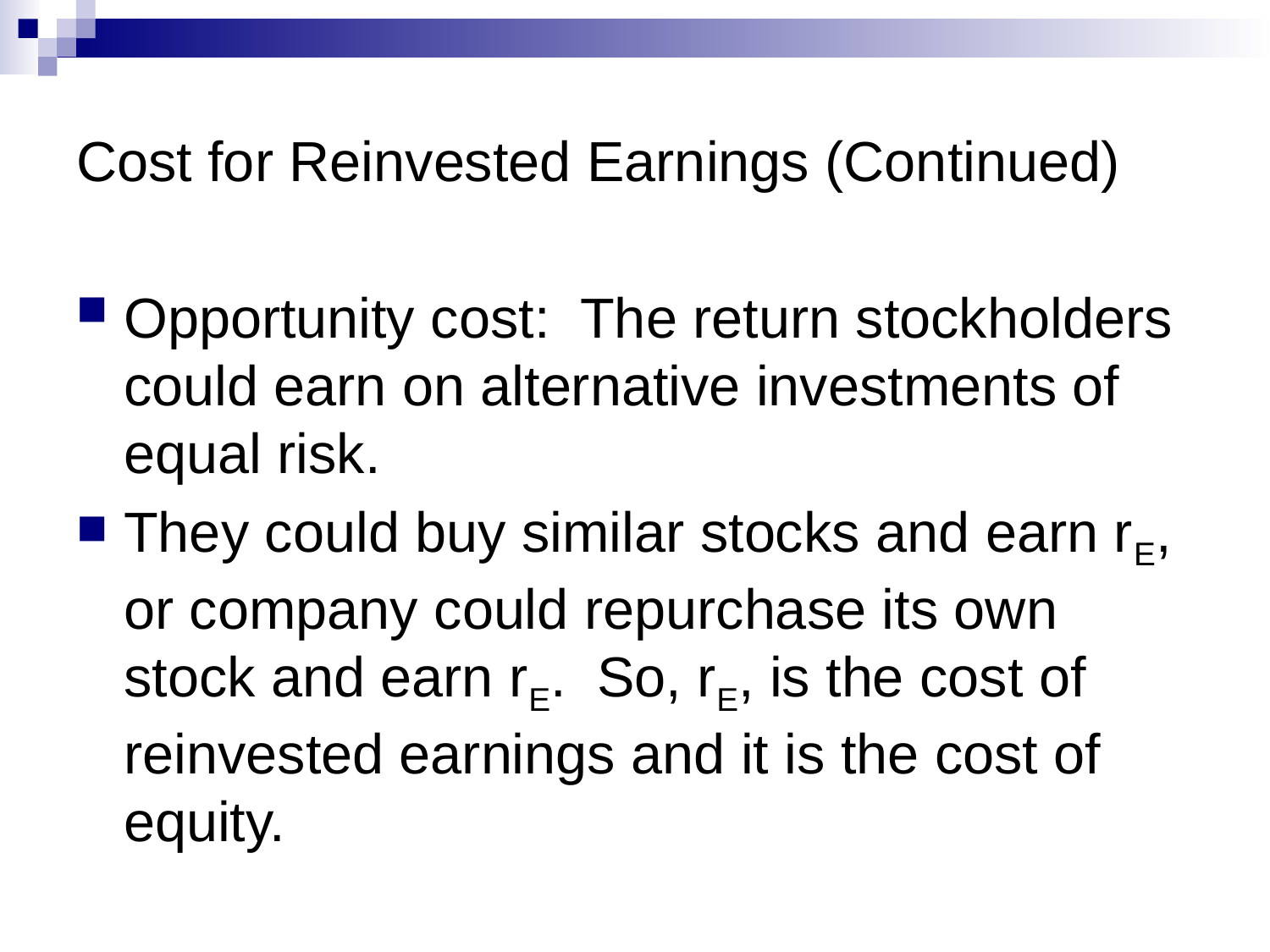

# Cost for Reinvested Earnings (Continued)
Opportunity cost:  The return stockholders could earn on alternative investments of equal risk.
They could buy similar stocks and earn rE, or company could repurchase its own stock and earn rE.  So, rE, is the cost of reinvested earnings and it is the cost of equity.